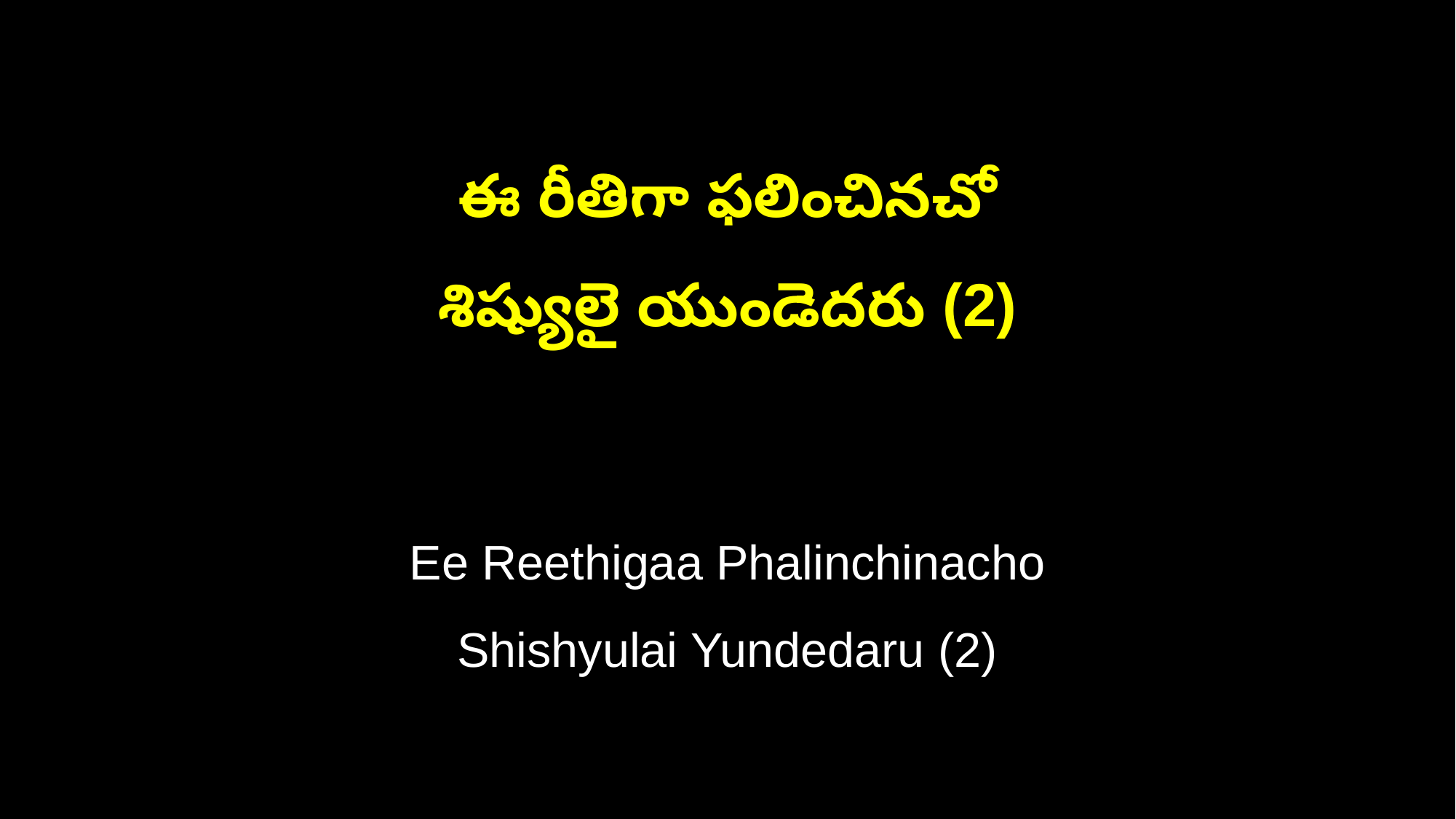

ఈ రీతిగా ఫలించినచో
శిష్యులై యుండెదరు (2)
Ee Reethigaa Phalinchinacho
Shishyulai Yundedaru (2)